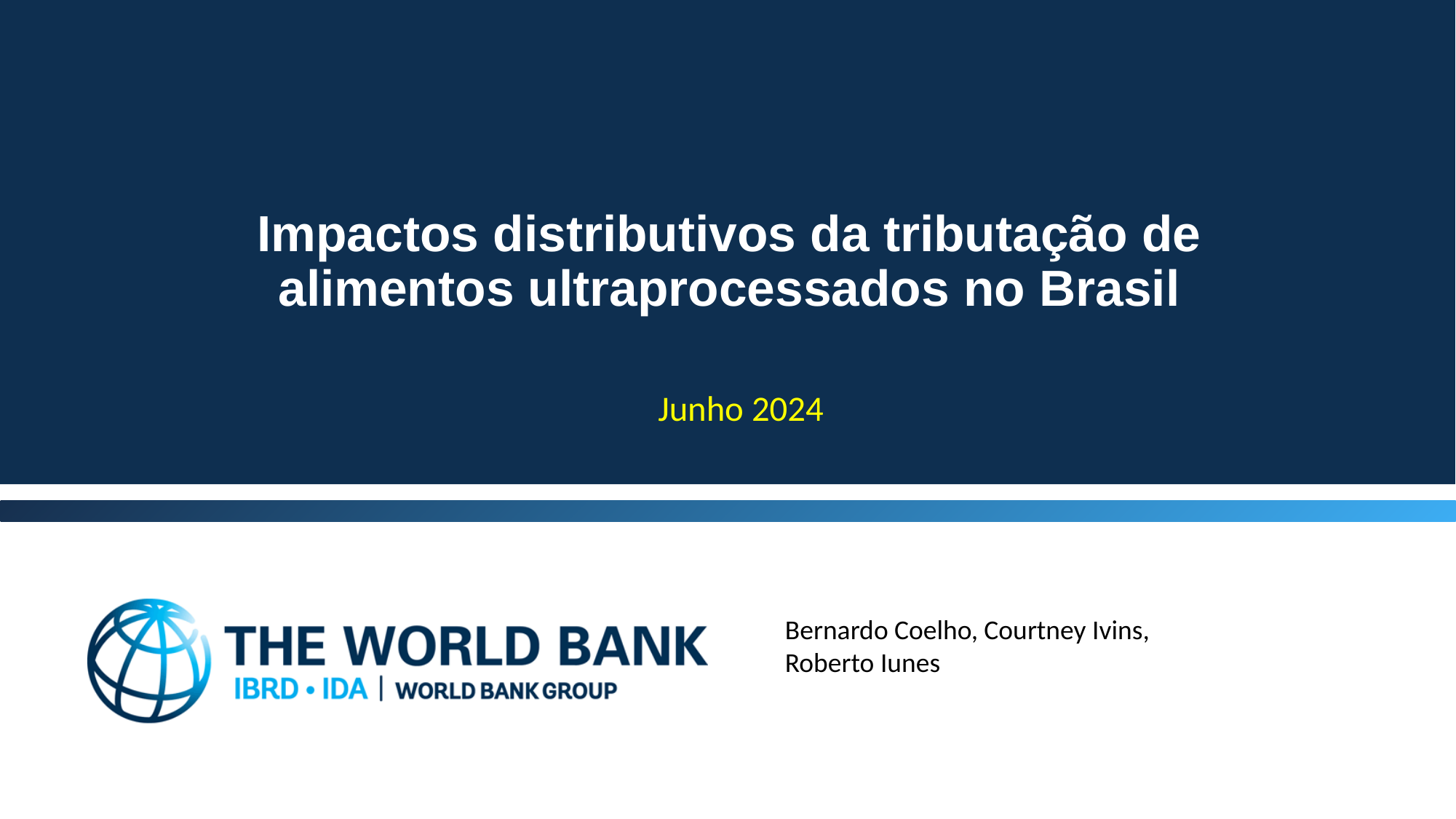

# Impactos distributivos da tributação de alimentos ultraprocessados no Brasil
Junho 2024
Bernardo Coelho, Courtney Ivins, Roberto Iunes